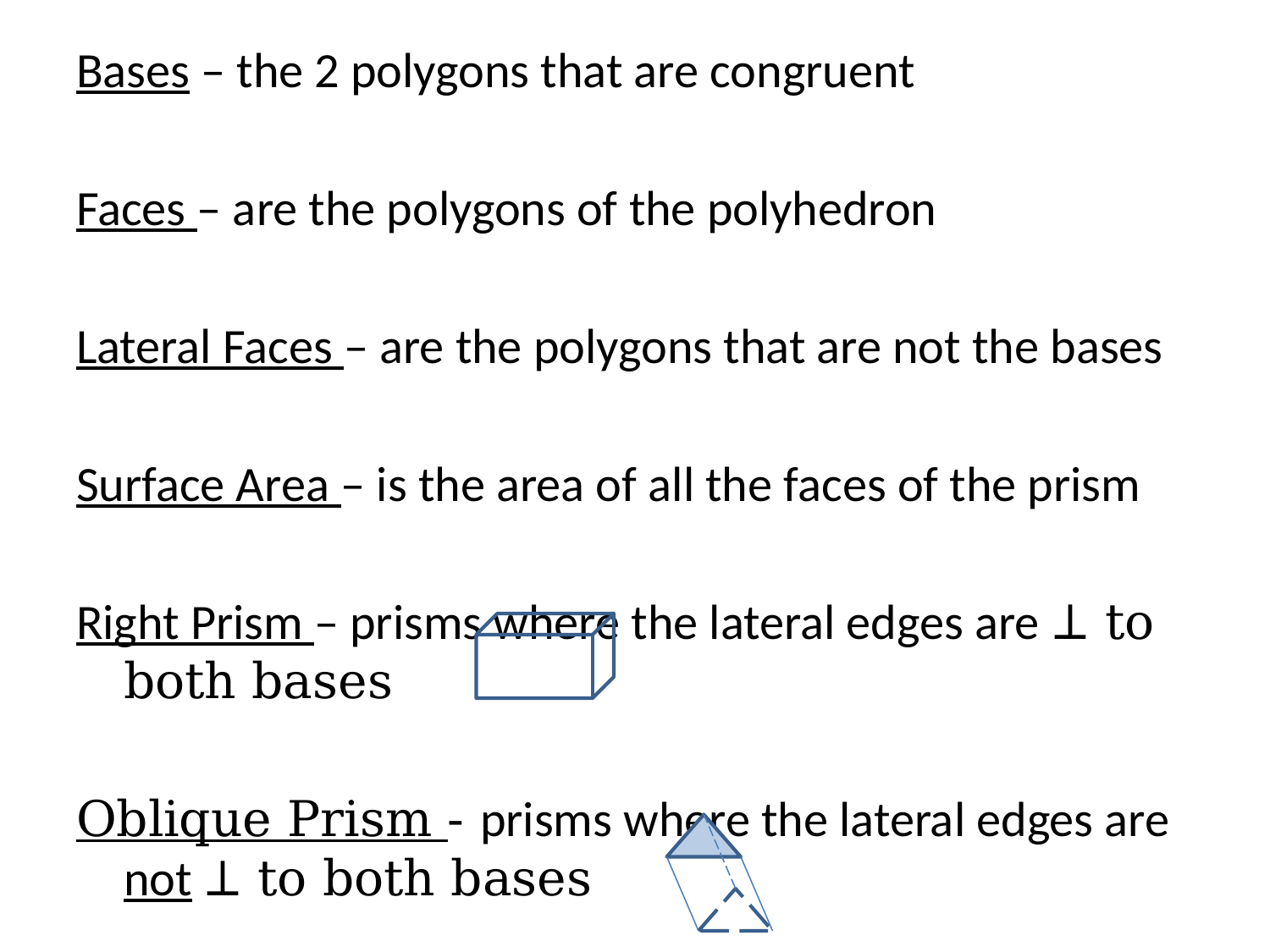

Bases – the 2 polygons that are congruent

Faces – are the polygons of the polyhedron

Lateral Faces – are the polygons that are not the bases

Surface Area – is the area of all the faces of the prism

Right Prism – prisms where the lateral edges are ⊥ to both bases

Oblique Prism - prisms where the lateral edges are not ⊥ to both bases